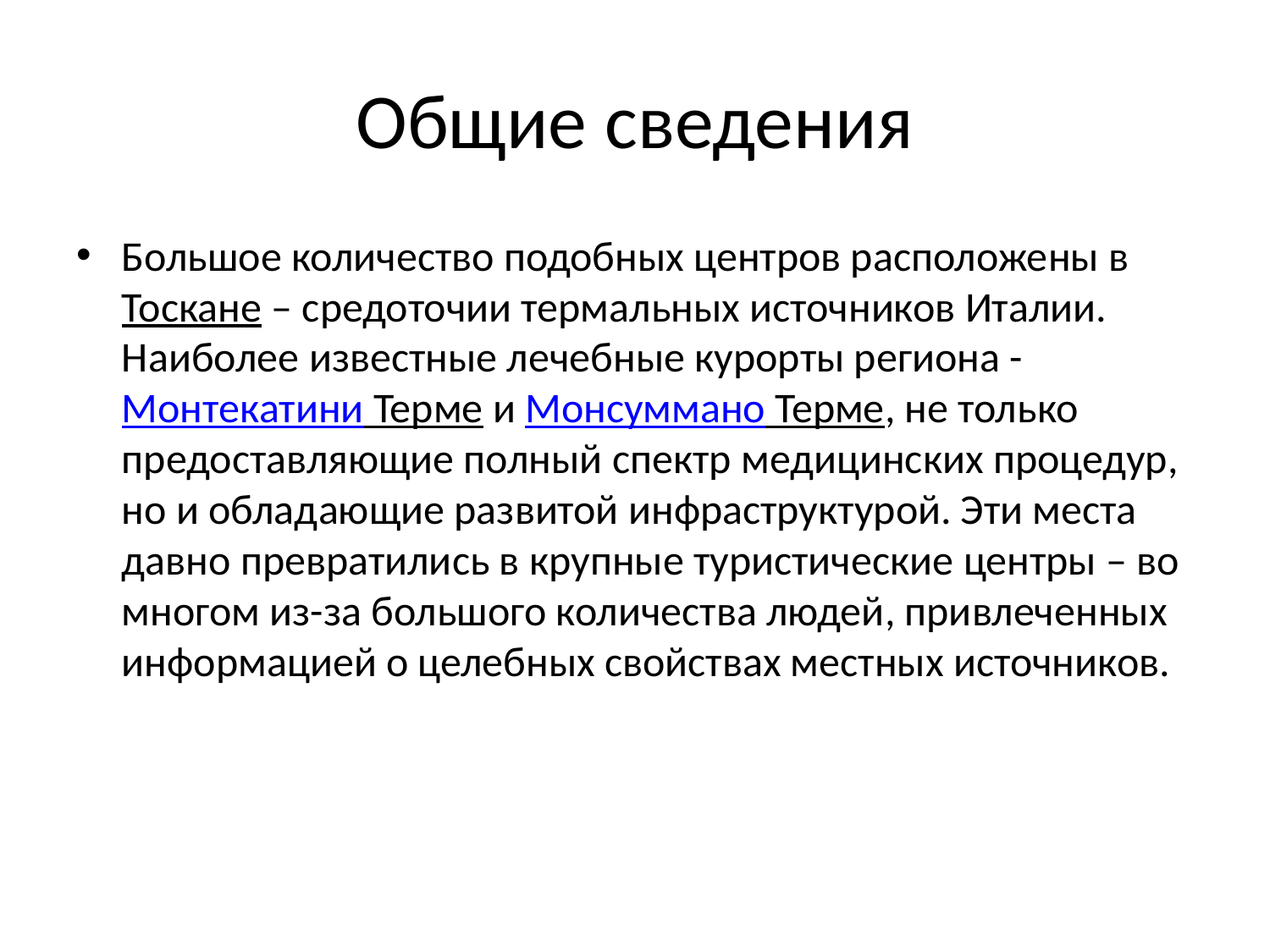

# Общие сведения
Большое количество подобных центров расположены в Тоскане – средоточии термальных источников Италии. Наиболее известные лечебные курорты региона - Монтекатини Терме и Монсуммано Терме, не только предоставляющие полный спектр медицинских процедур, но и обладающие развитой инфраструктурой. Эти места давно превратились в крупные туристические центры – во многом из-за большого количества людей, привлеченных информацией о целебных свойствах местных источников.